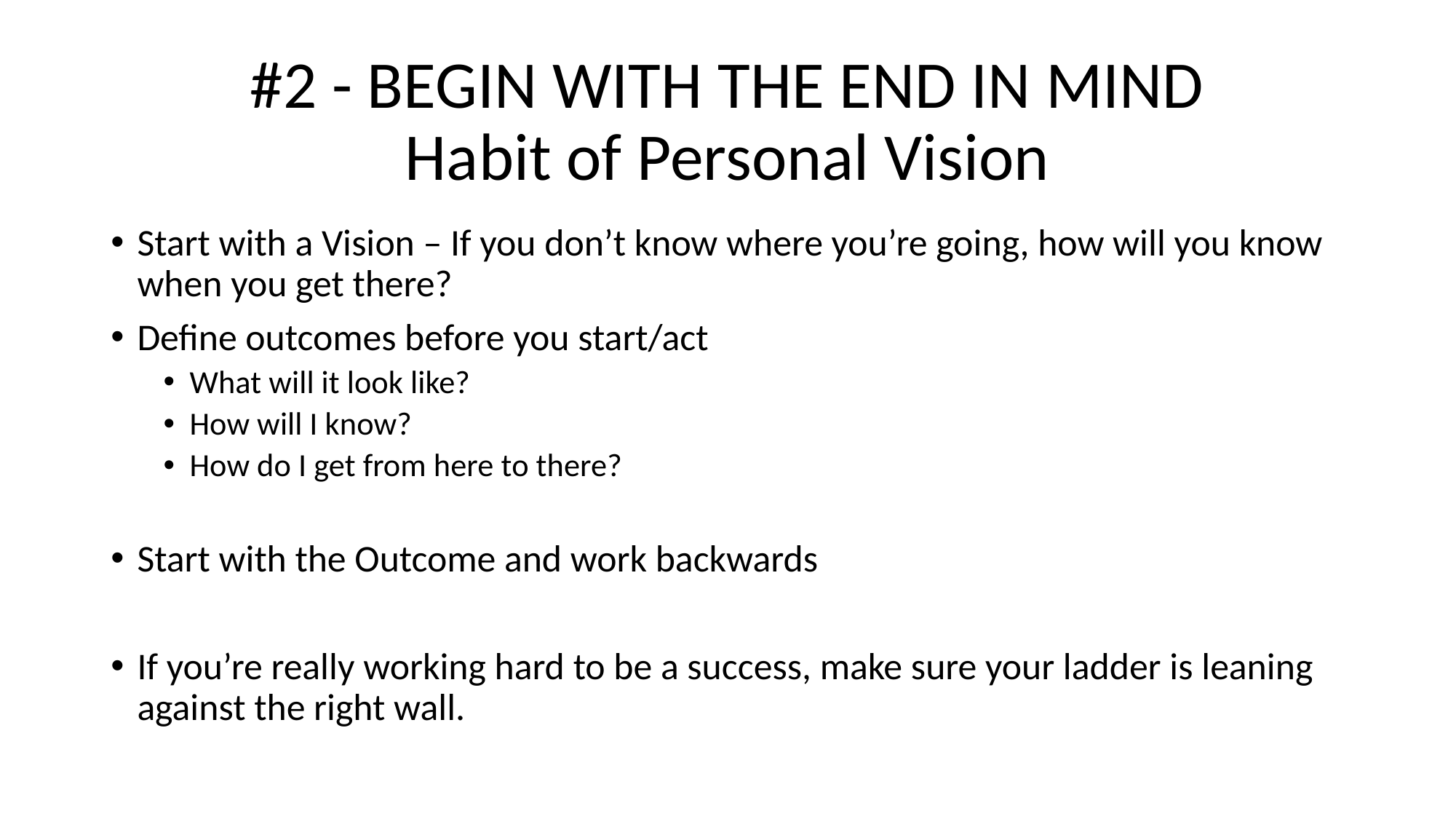

# #2 - BEGIN WITH THE END IN MIND Habit of Personal Vision
Start with a Vision – If you don’t know where you’re going, how will you know when you get there?
Define outcomes before you start/act
What will it look like?
How will I know?
How do I get from here to there?

Start with the Outcome and work backwards

If you’re really working hard to be a success, make sure your ladder is leaning against the right wall.